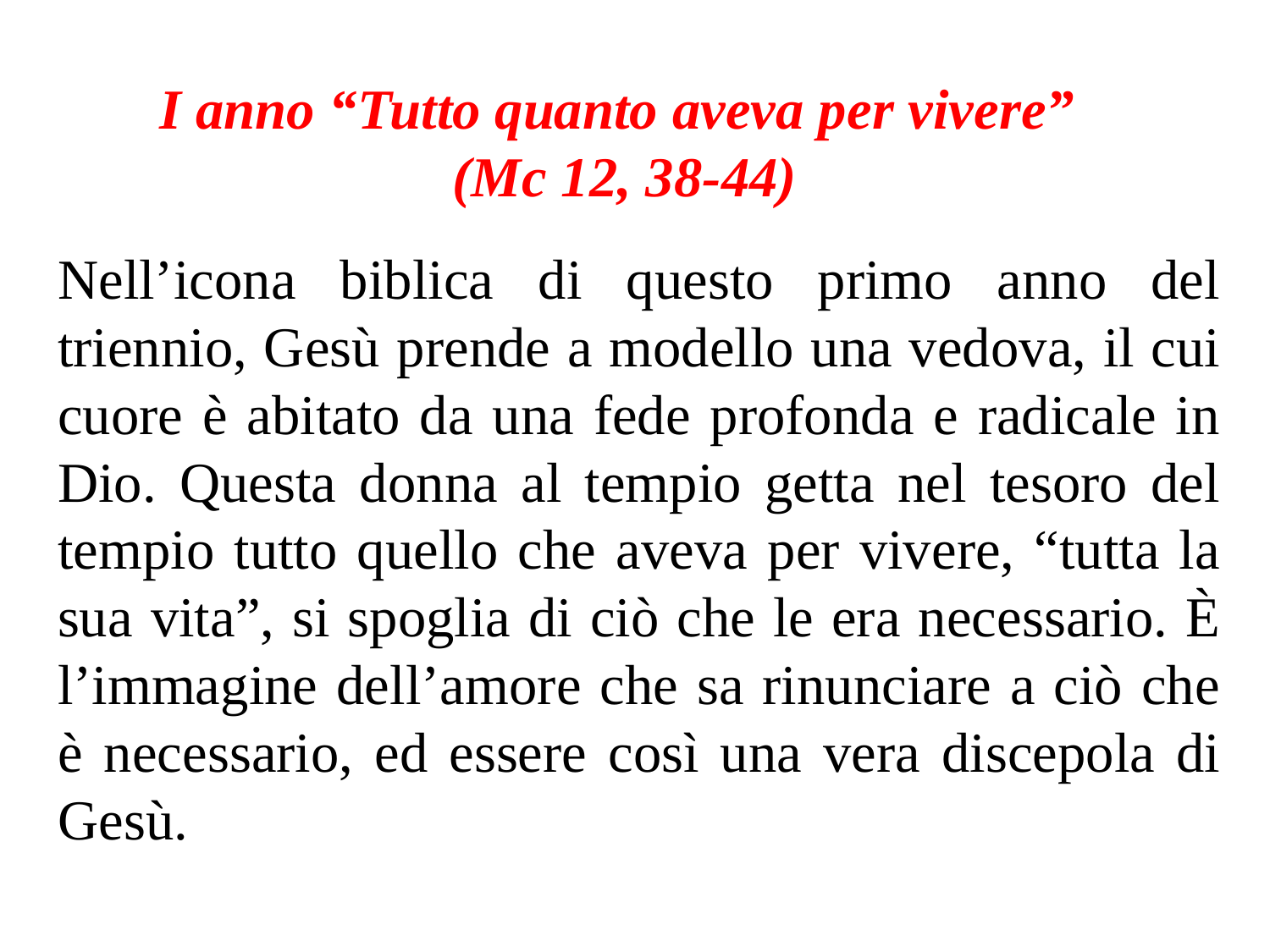

I anno “Tutto quanto aveva per vivere”
(Mc 12, 38-44)
Nell’icona biblica di questo primo anno del triennio, Gesù prende a modello una vedova, il cui cuore è abitato da una fede profonda e radicale in Dio. Questa donna al tempio getta nel tesoro del tempio tutto quello che aveva per vivere, “tutta la sua vita”, si spoglia di ciò che le era necessario. È l’immagine dell’amore che sa rinunciare a ciò che è necessario, ed essere così una vera discepola di Gesù.